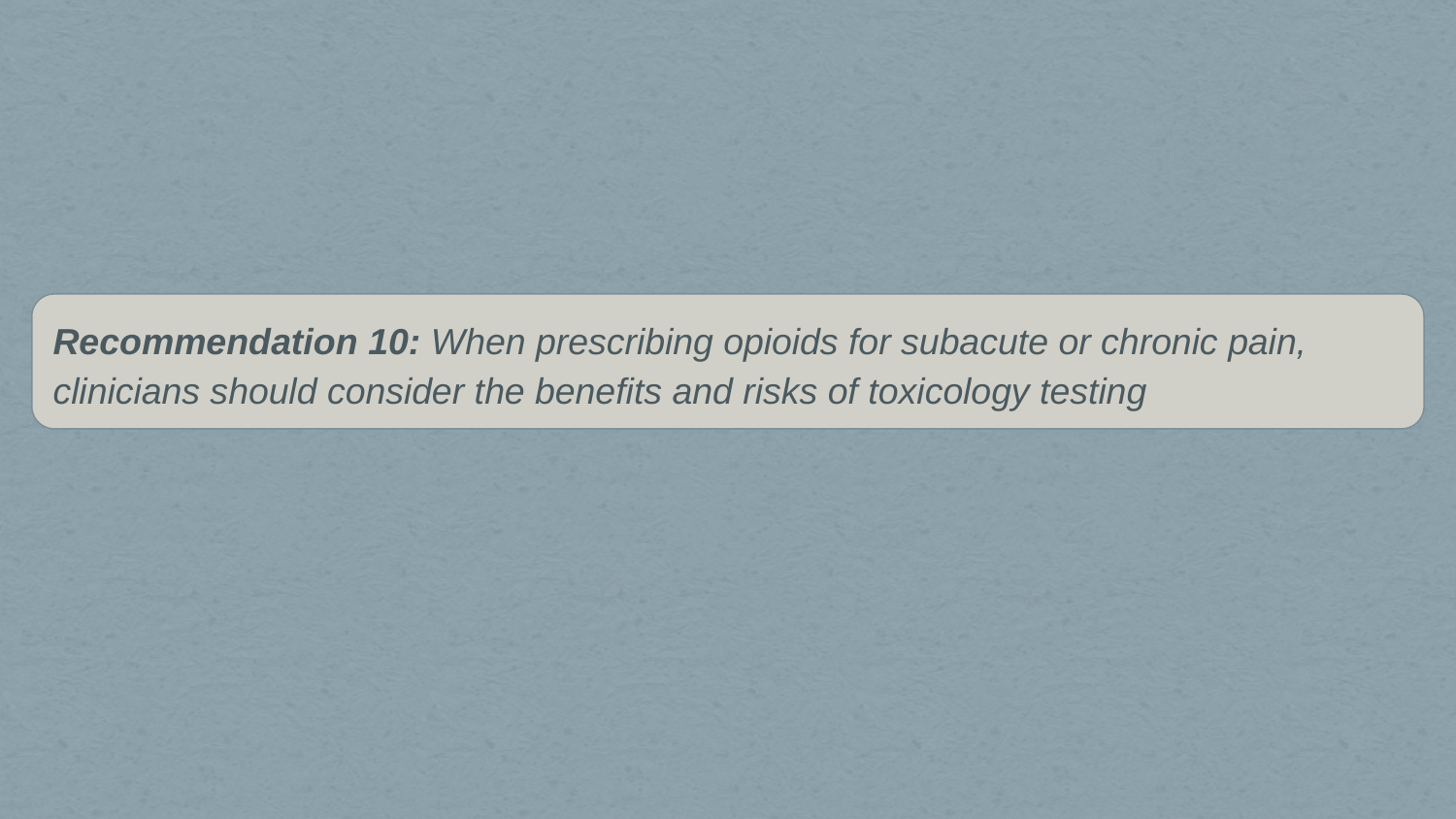

Recommendation 10: When prescribing opioids for subacute or chronic pain, clinicians should consider the benefits and risks of toxicology testing